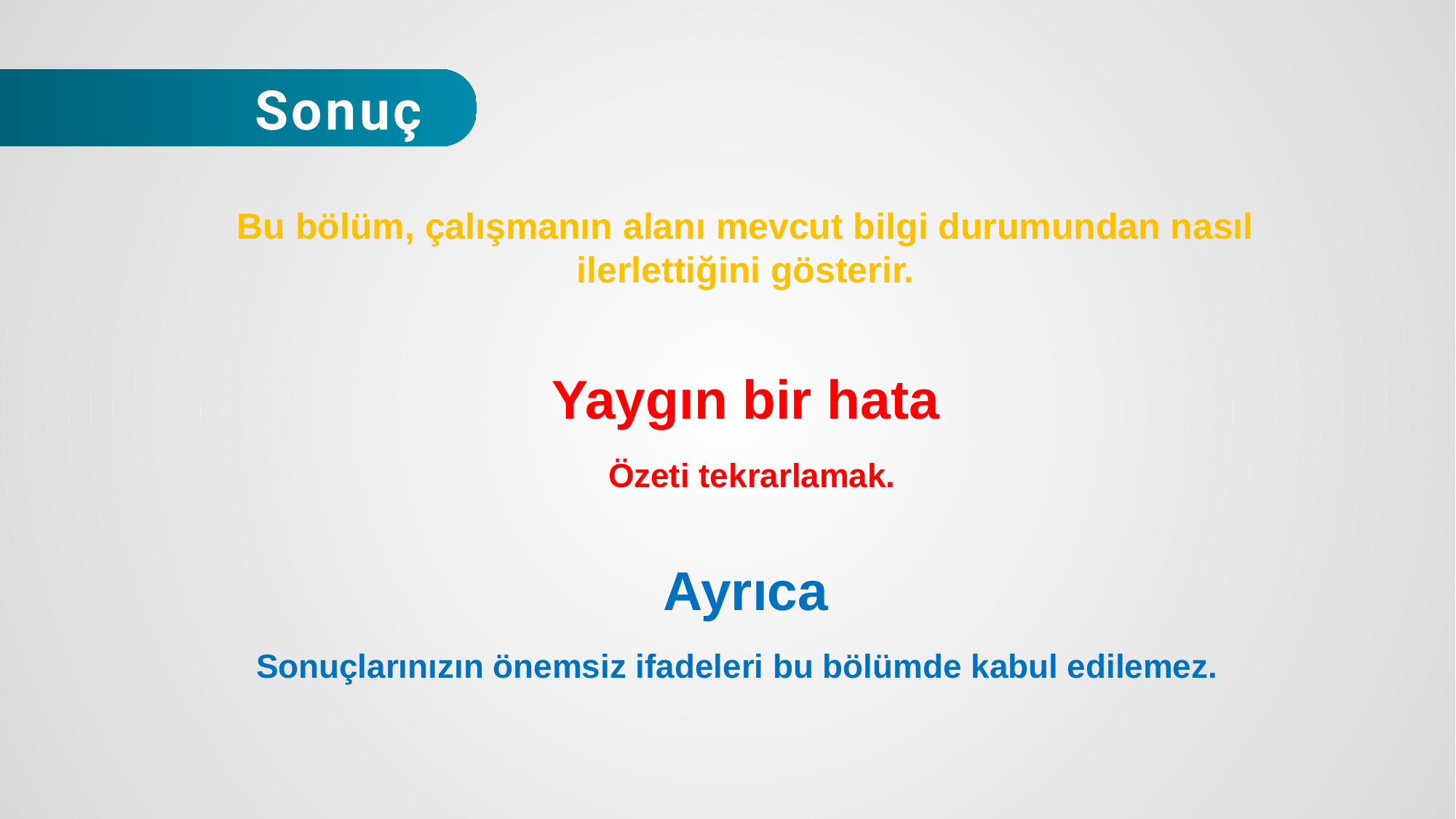

Sonuç
Bu bölüm, çalışmanın alanı mevcut bilgi durumundan nasıl ilerlettiğini gösterir.
Yaygın bir hata
Özeti tekrarlamak.
Ayrıca
Sonuçlarınızın önemsiz ifadeleri bu bölümde kabul edilemez.